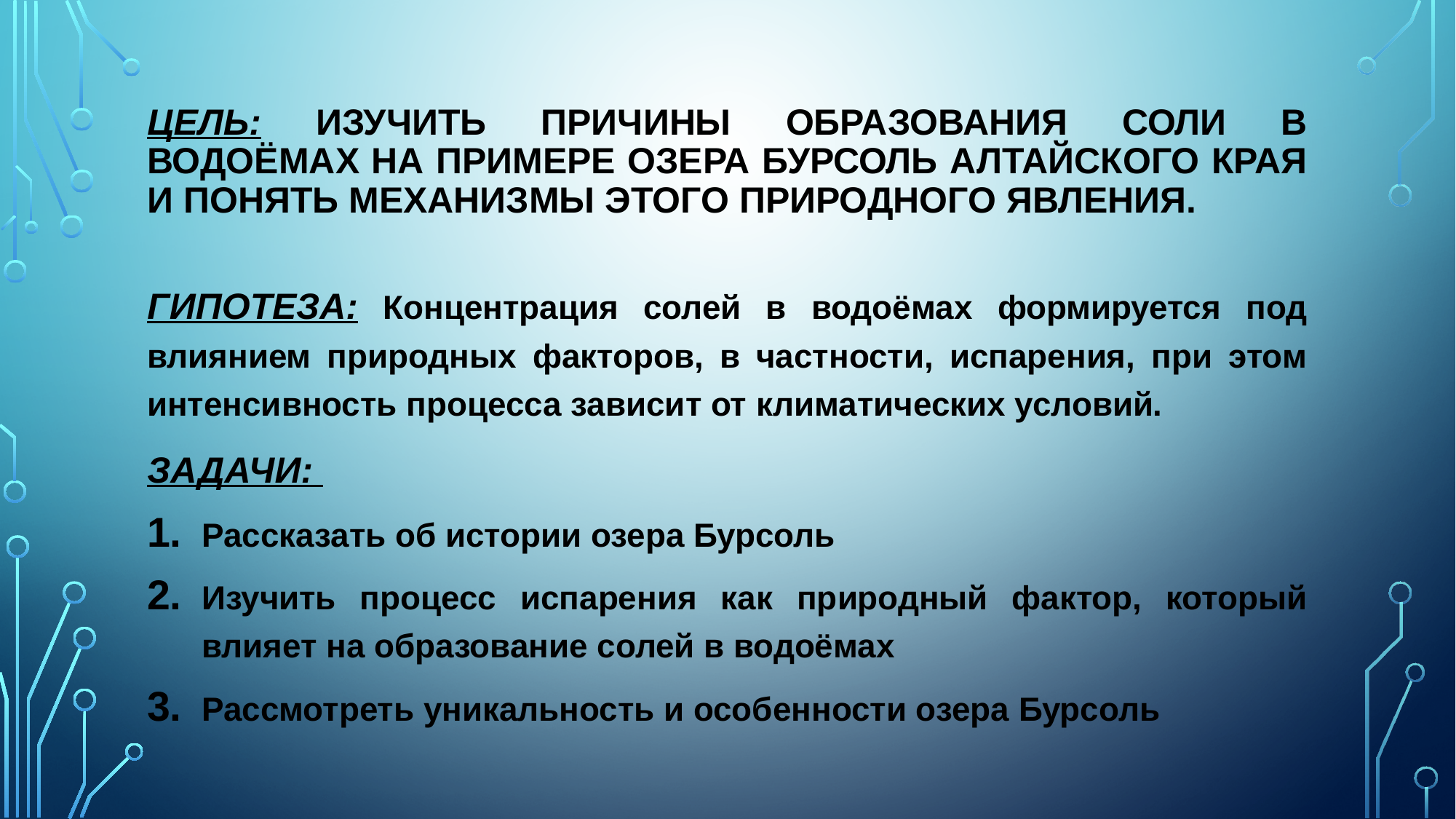

# ЦЕЛЬ: Изучить причины образования соли в водоёмах на примере озера Бурсоль алтайского края и понять механизмы этого природного явления.
ГИПОТЕЗА: Концентрация солей в водоёмах формируется под влиянием природных факторов, в частности, испарения, при этом интенсивность процесса зависит от климатических условий.
ЗАДАЧИ:
Рассказать об истории озера Бурсоль
Изучить процесс испарения как природный фактор, который влияет на образование солей в водоёмах
Рассмотреть уникальность и особенности озера Бурсоль